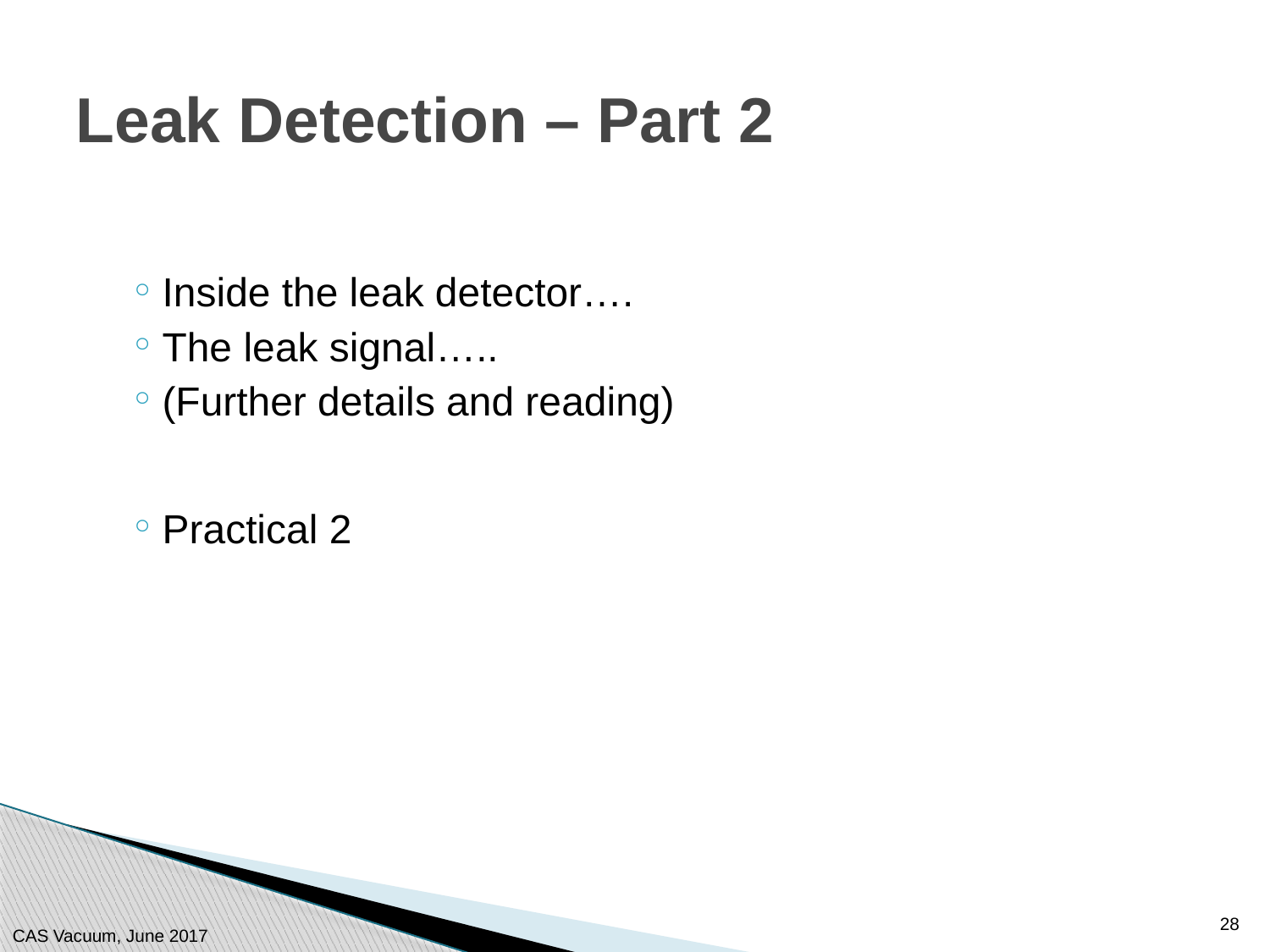

# Leak Detection – Part 2

Inside the leak detector….
The leak signal…..
(Further details and reading)

Practical 2
28
CAS Vacuum, June 2017